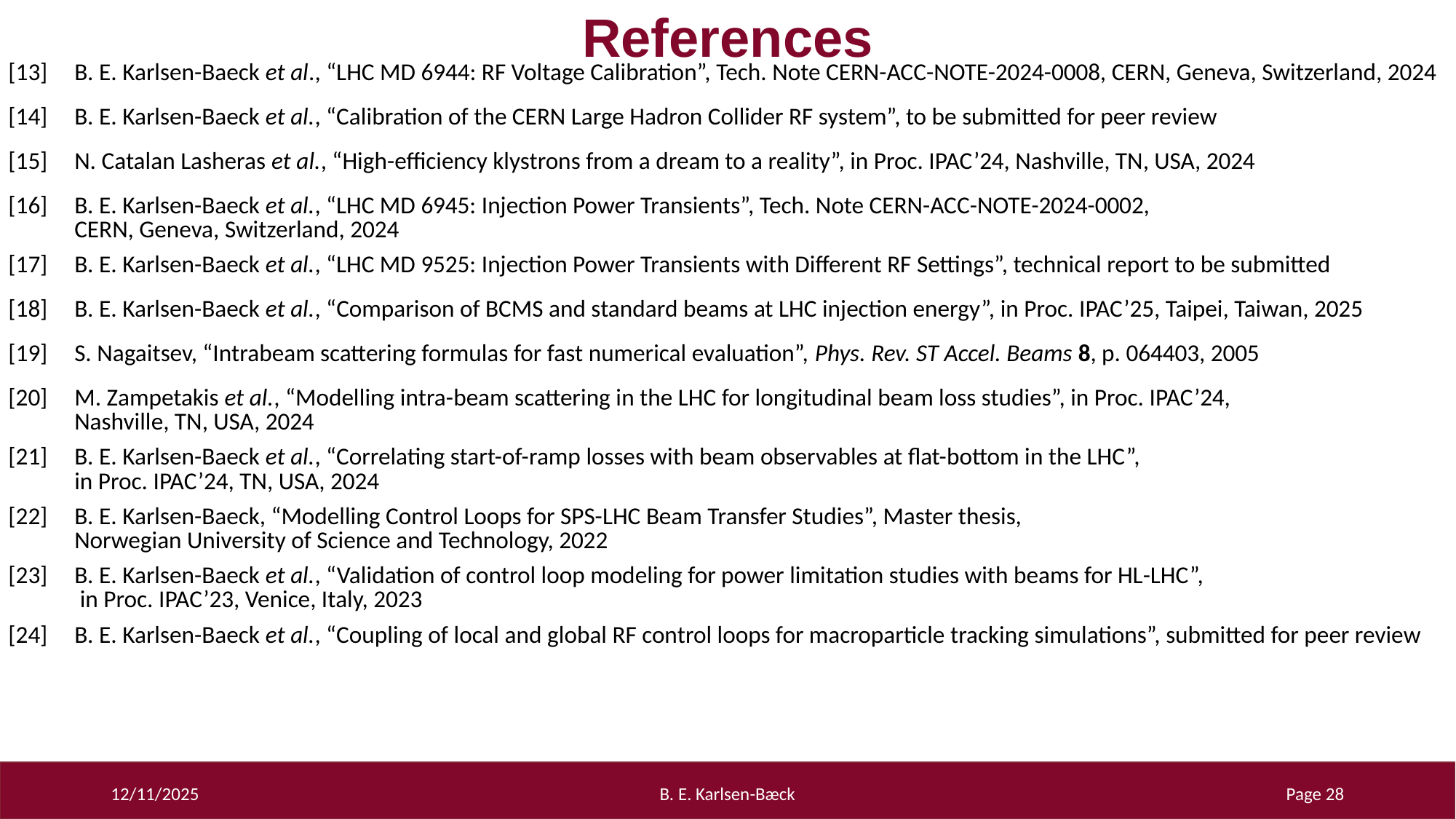

# References
| [13] | B. E. Karlsen-Baeck et al., “LHC MD 6944: RF Voltage Calibration”, Tech. Note CERN-ACC-NOTE-2024-0008, CERN, Geneva, Switzerland, 2024 |
| --- | --- |
| [14] | B. E. Karlsen-Baeck et al., “Calibration of the CERN Large Hadron Collider RF system”, to be submitted for peer review |
| [15] | N. Catalan Lasheras et al., “High-efficiency klystrons from a dream to a reality”, in Proc. IPAC’24, Nashville, TN, USA, 2024 |
| [16] | B. E. Karlsen-Baeck et al., “LHC MD 6945: Injection Power Transients”, Tech. Note CERN-ACC-NOTE-2024-0002, CERN, Geneva, Switzerland, 2024 |
| [17] | B. E. Karlsen-Baeck et al., “LHC MD 9525: Injection Power Transients with Different RF Settings”, technical report to be submitted |
| [18] | B. E. Karlsen-Baeck et al., “Comparison of BCMS and standard beams at LHC injection energy”, in Proc. IPAC’25, Taipei, Taiwan, 2025 |
| [19] | S. Nagaitsev, “Intrabeam scattering formulas for fast numerical evaluation”, Phys. Rev. ST Accel. Beams 8, p. 064403, 2005 |
| [20] | M. Zampetakis et al., “Modelling intra-beam scattering in the LHC for longitudinal beam loss studies”, in Proc. IPAC’24, Nashville, TN, USA, 2024 |
| [21] | B. E. Karlsen-Baeck et al., “Correlating start-of-ramp losses with beam observables at flat-bottom in the LHC”, in Proc. IPAC’24, TN, USA, 2024 |
| [22] | B. E. Karlsen-Baeck, “Modelling Control Loops for SPS-LHC Beam Transfer Studies”, Master thesis, Norwegian University of Science and Technology, 2022 |
| [23] | B. E. Karlsen-Baeck et al., “Validation of control loop modeling for power limitation studies with beams for HL-LHC”, in Proc. IPAC’23, Venice, Italy, 2023 |
| [24] | B. E. Karlsen-Baeck et al., “Coupling of local and global RF control loops for macroparticle tracking simulations”, submitted for peer review |

12/11/2025
B. E. Karlsen-Bæck
Page 28